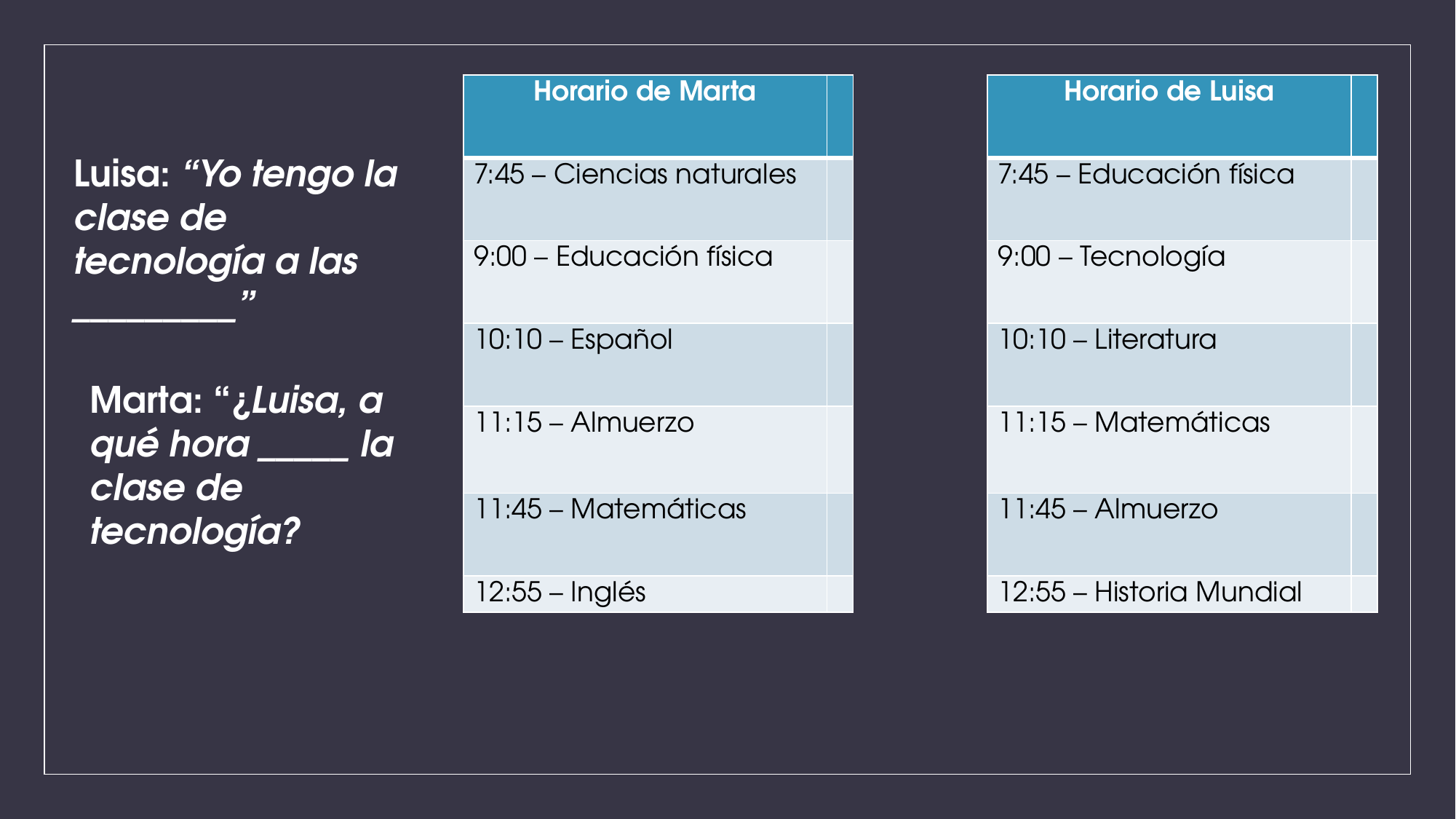

| Horario de Marta |  |
| --- | --- |
| 7:45 – Ciencias naturales |  |
| 9:00 – Educación física |  |
| 10:10 – Español |  |
| 11:15 – Almuerzo |  |
| 11:45 – Matemáticas |  |
| 12:55 – Inglés |  |
| Horario de Luisa |  |
| --- | --- |
| 7:45 – Educación física |  |
| 9:00 – Tecnología |  |
| 10:10 – Literatura |  |
| 11:15 – Matemáticas |  |
| 11:45 – Almuerzo |  |
| 12:55 – Historia Mundial |  |
Luisa: “Yo tengo la clase de tecnología a las _________”
Marta: “¿Luisa, a qué hora _____ la clase de tecnología?